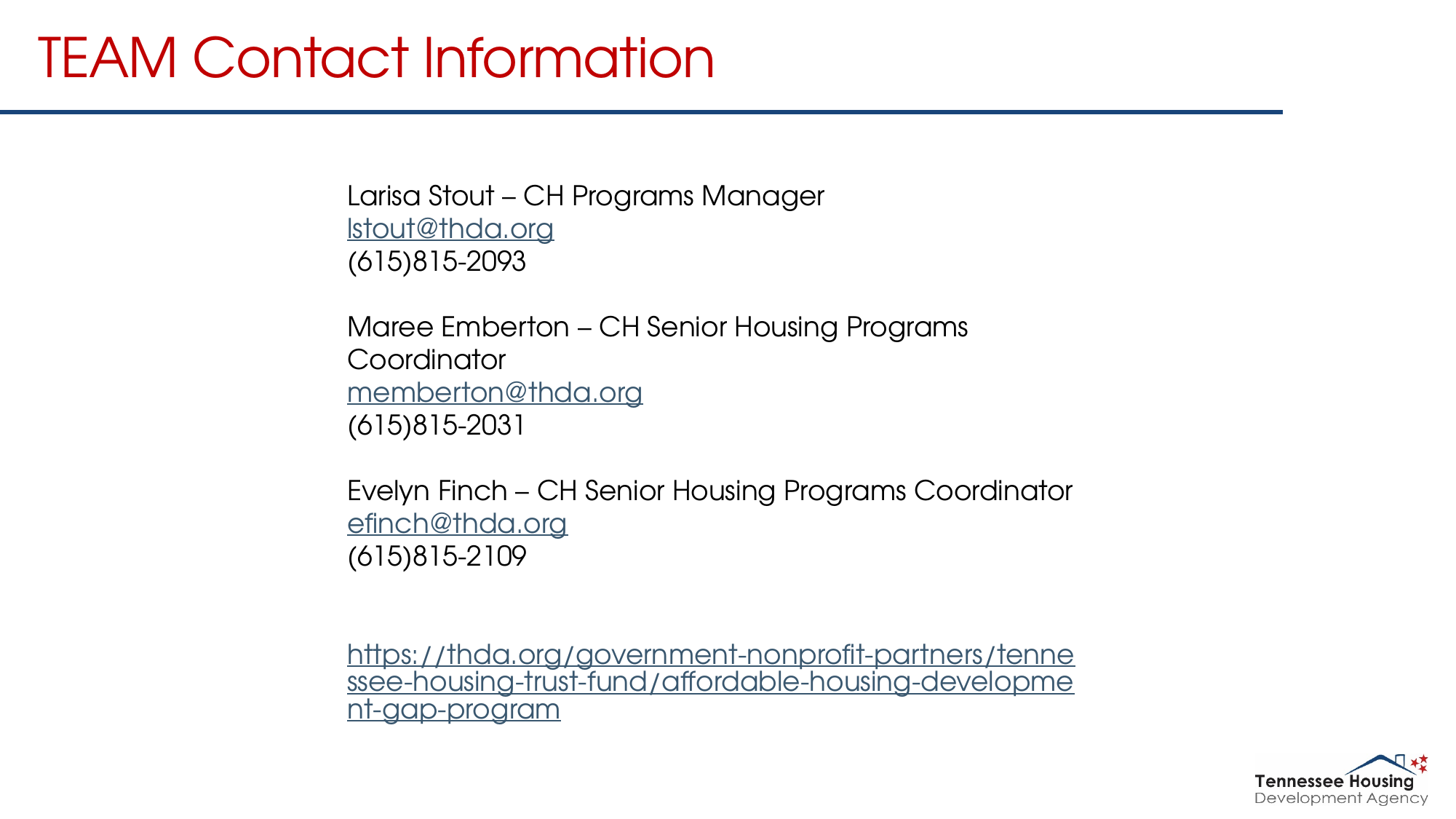

# TEAM Contact Information
Larisa Stout – CH Programs Manager
lstout@thda.org
(615)815-2093

Maree Emberton – CH Senior Housing Programs Coordinator
memberton@thda.org
(615)815-2031

Evelyn Finch – CH Senior Housing Programs Coordinator
efinch@thda.org
(615)815-2109

https://thda.org/government-nonprofit-partners/tennessee-housing-trust-fund/affordable-housing-development-gap-program